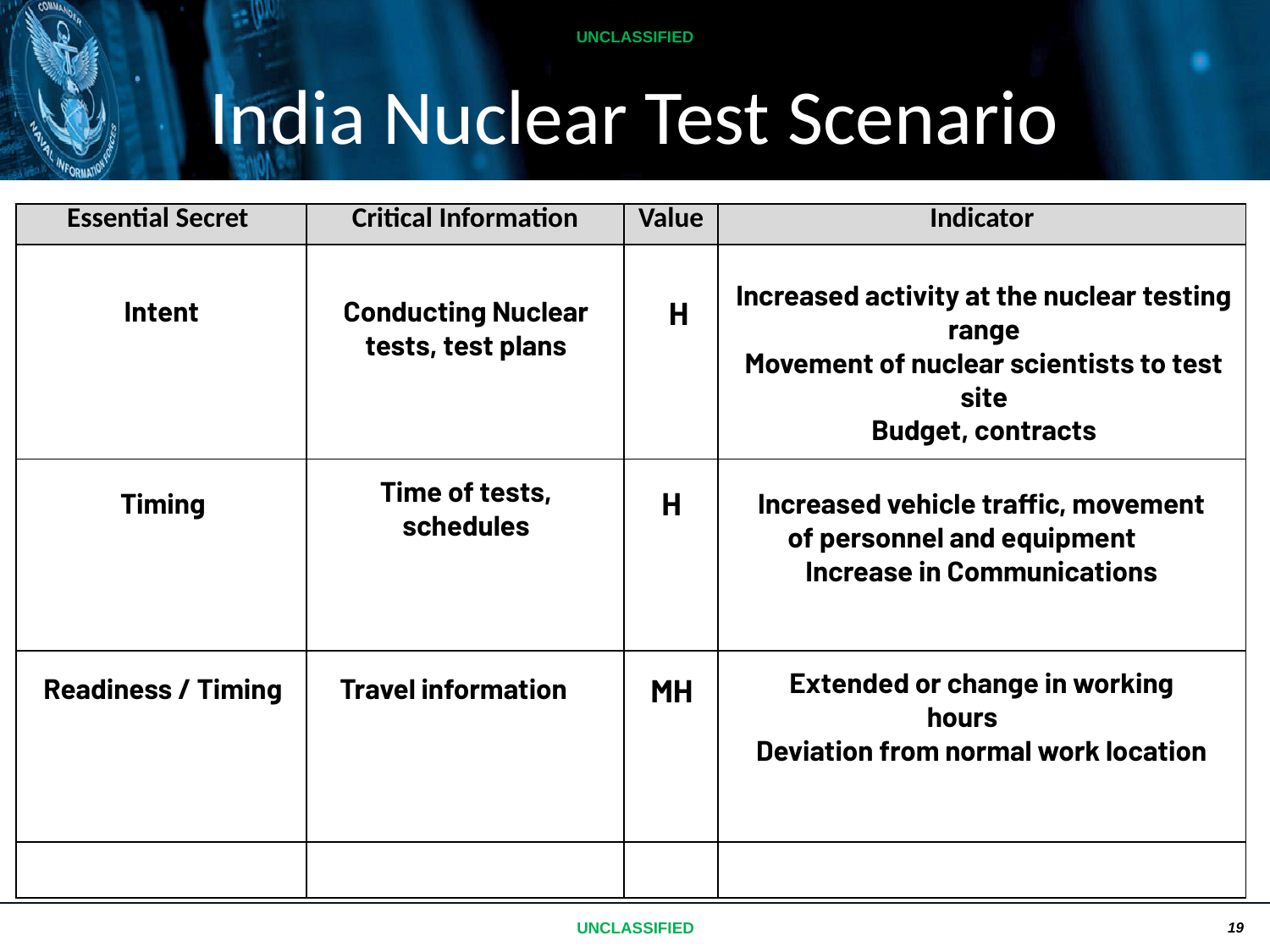

# India Nuclear Test Scenario
| Essential Secret | Critical Information | Value | Indicator |
| --- | --- | --- | --- |
|  |  |  |  |
|  |  |  |  |
|  |  |  |  |
|  |  |  |  |
Increased activity at the nuclear testing range
Movement of nuclear scientists to test site
Budget, contracts

H
Intent
Conducting Nuclear tests, test plans
Time of tests, schedules

Travel information

H
Timing
Increased vehicle traffic, movement of personnel and equipment
Increase in Communications

Extended or change in working hours
Deviation from normal work location

MH
Readiness / Timing